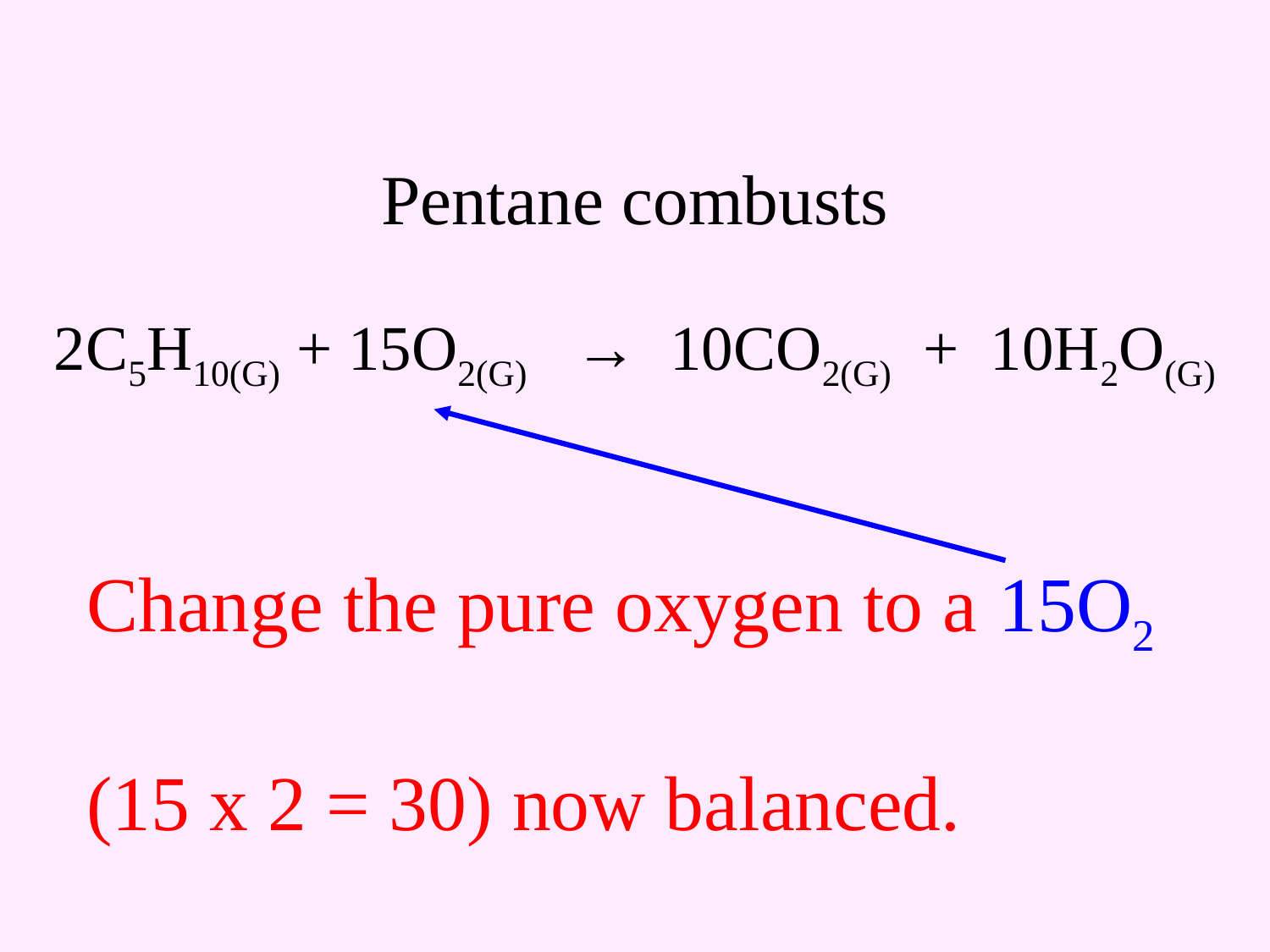

Pentane combusts

2C5H10(G) + 15O2(G)   →  10CO2(G)  +  10H2O(G)
Change the pure oxygen to a 15O2
(15 x 2 = 30) now balanced.